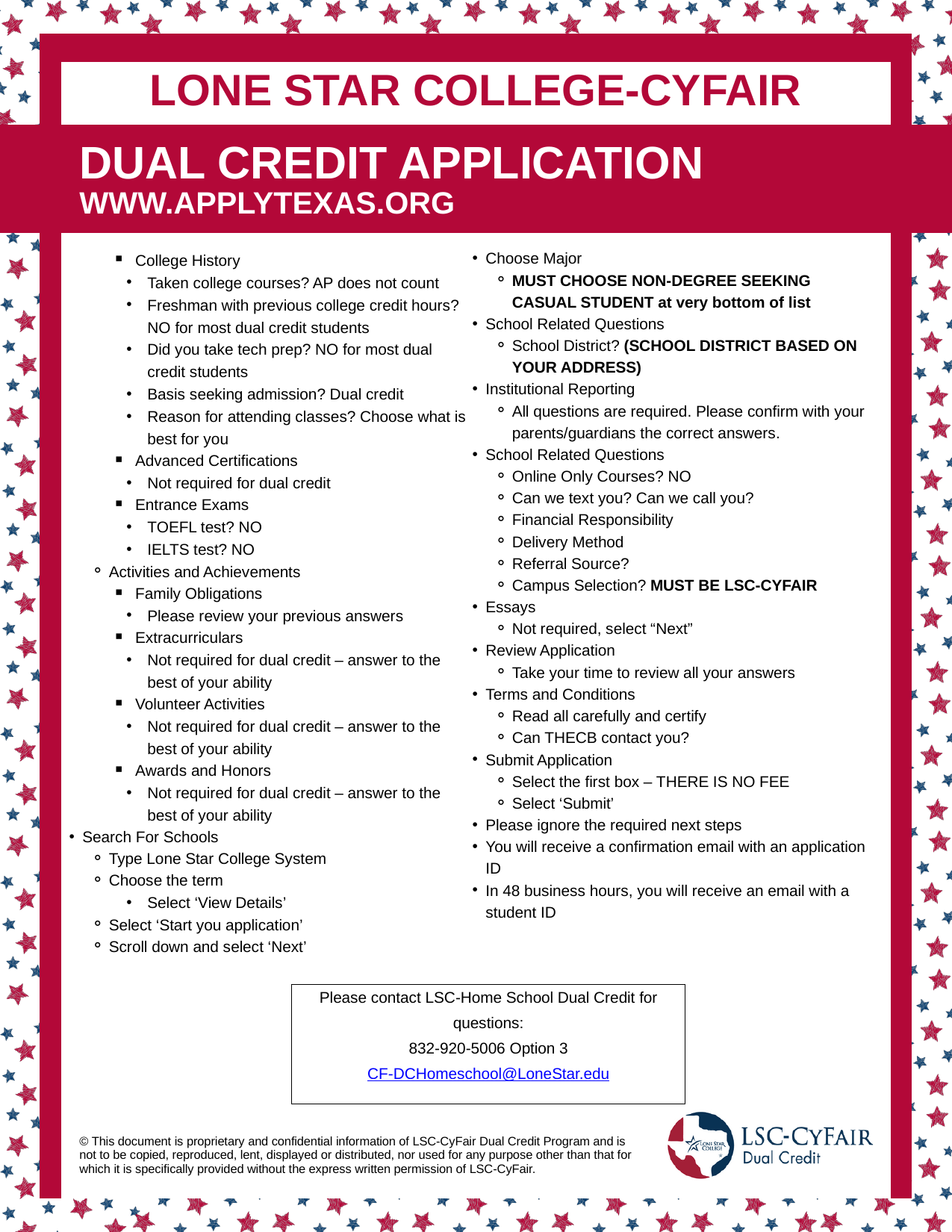

LONE STAR COLLEGE-CYFAIR

DUAL CREDIT APPLICATION
WWW.APPLYTEXAS.ORG
Choose Major
MUST CHOOSE NON-DEGREE SEEKING CASUAL STUDENT at very bottom of list
School Related Questions
School District? (SCHOOL DISTRICT BASED ON YOUR ADDRESS)
Institutional Reporting
All questions are required. Please confirm with your parents/guardians the correct answers.
School Related Questions
Online Only Courses? NO
Can we text you? Can we call you?
Financial Responsibility
Delivery Method
Referral Source?
Campus Selection? MUST BE LSC-CYFAIR
Essays
Not required, select “Next”
Review Application
Take your time to review all your answers
Terms and Conditions
Read all carefully and certify
Can THECB contact you?
Submit Application
Select the first box – THERE IS NO FEE
Select ‘Submit’
Please ignore the required next steps
You will receive a confirmation email with an application ID
In 48 business hours, you will receive an email with a student ID
College History
Taken college courses? AP does not count
Freshman with previous college credit hours? NO for most dual credit students
Did you take tech prep? NO for most dual credit students
Basis seeking admission? Dual credit
Reason for attending classes? Choose what is best for you
Advanced Certifications
Not required for dual credit
Entrance Exams
TOEFL test? NO
IELTS test? NO
Activities and Achievements
Family Obligations
Please review your previous answers
Extracurriculars
Not required for dual credit – answer to the best of your ability
Volunteer Activities
Not required for dual credit – answer to the best of your ability
Awards and Honors
Not required for dual credit – answer to the best of your ability
Search For Schools
Type Lone Star College System
Choose the term
Select ‘View Details’
Select ‘Start you application’
Scroll down and select ‘Next’
Please contact LSC-Home School Dual Credit for questions:
832-920-5006 Option 3
CF-DCHomeschool@LoneStar.edu

© This document is proprietary and confidential information of LSC-CyFair Dual Credit Program and is not to be copied, reproduced, lent, displayed or distributed, nor used for any purpose other than that for which it is specifically provided without the express written permission of LSC-CyFair.